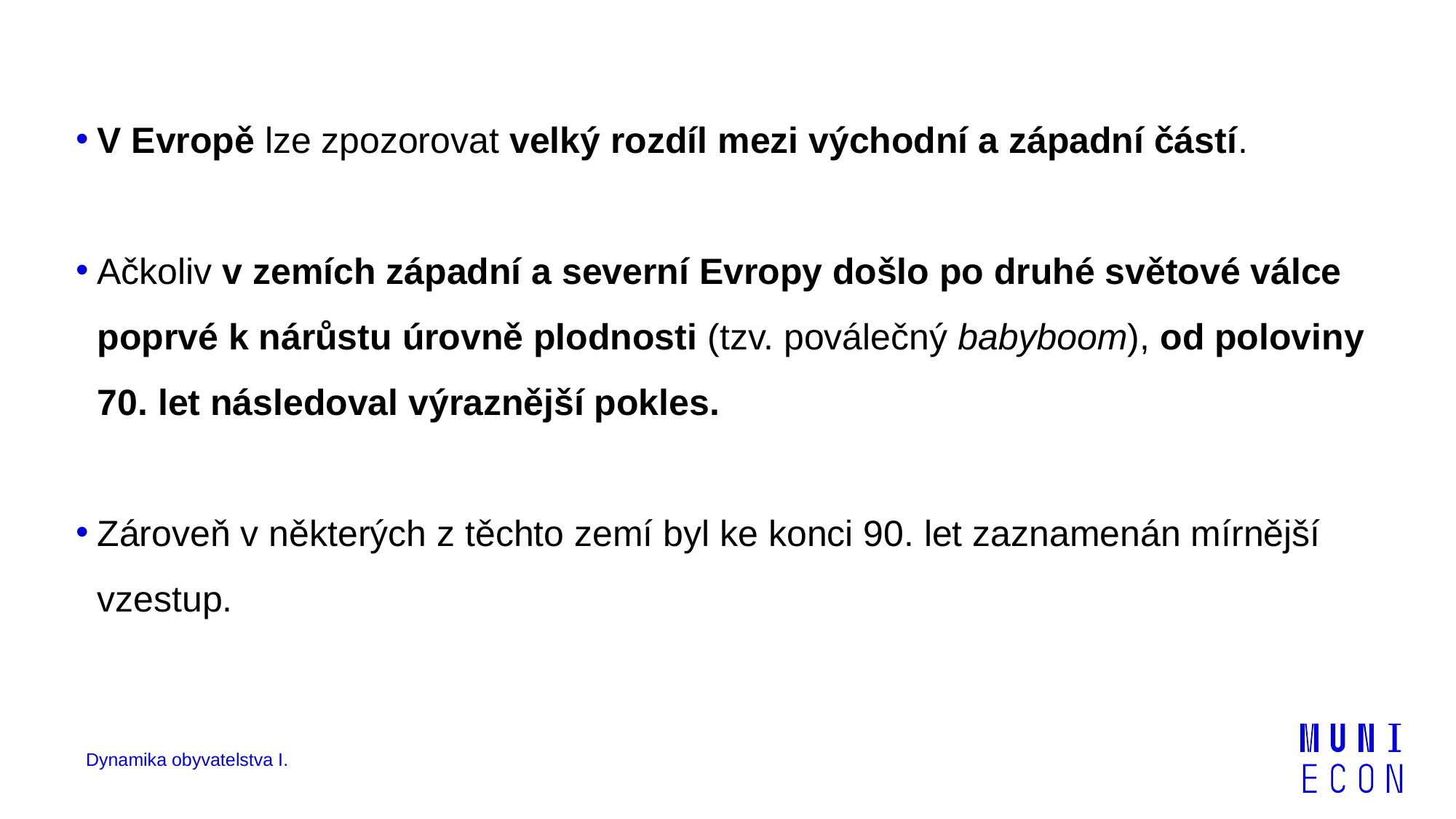

V Evropě lze zpozorovat velký rozdíl mezi východní a západní částí.

Ačkoliv v zemích západní a severní Evropy došlo po druhé světové válce poprvé k nárůstu úrovně plodnosti (tzv. poválečný babyboom), od poloviny 70. let následoval výraznější pokles.

Zároveň v některých z těchto zemí byl ke konci 90. let zaznamenán mírnější vzestup.

Dynamika obyvatelstva I.